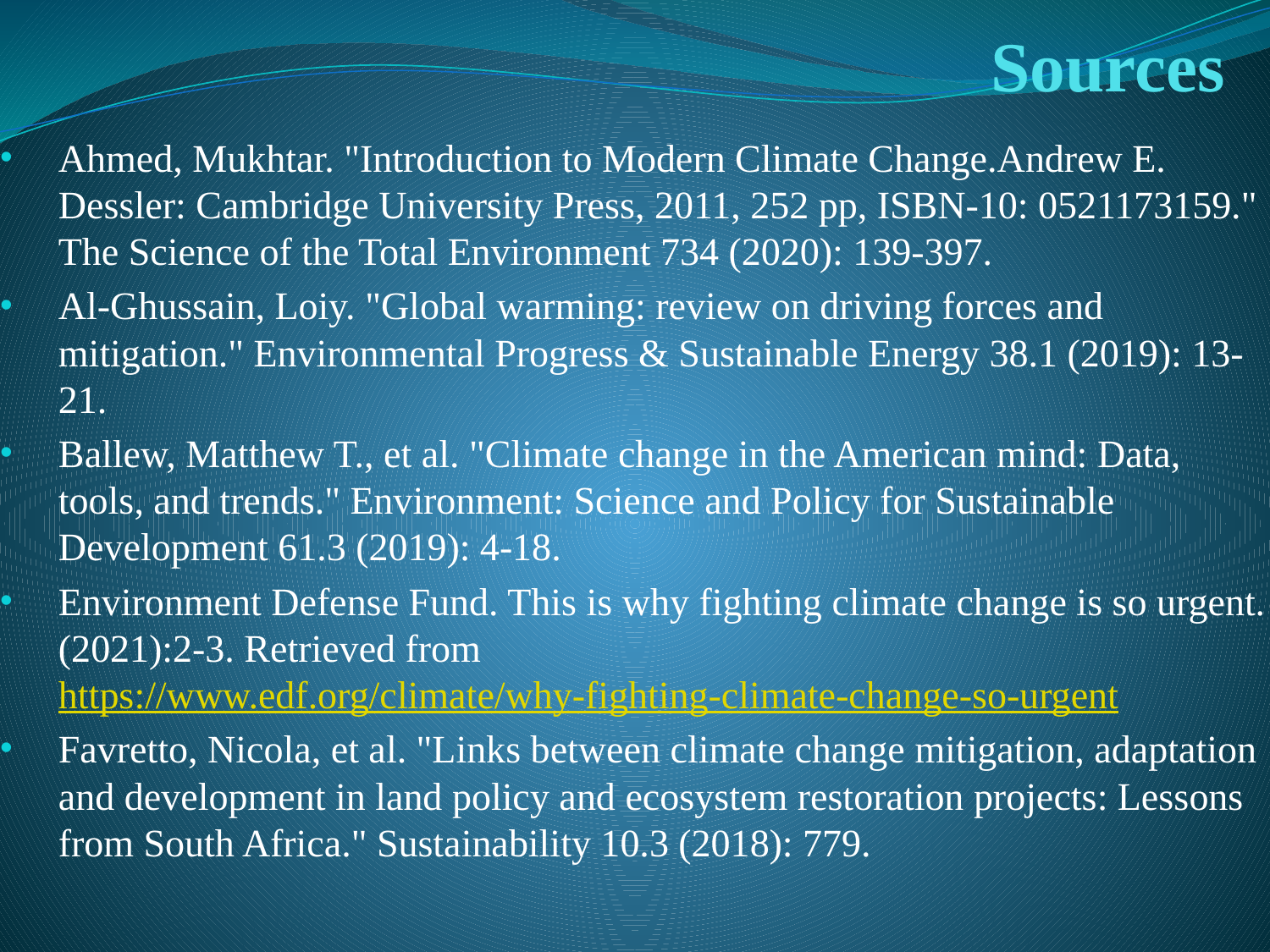

# Sources
Ahmed, Mukhtar. "Introduction to Modern Climate Change.Andrew E. Dessler: Cambridge University Press, 2011, 252 pp, ISBN-10: 0521173159." The Science of the Total Environment 734 (2020): 139-397.
Al‐Ghussain, Loiy. "Global warming: review on driving forces and mitigation." Environmental Progress & Sustainable Energy 38.1 (2019): 13-21.
Ballew, Matthew T., et al. "Climate change in the American mind: Data, tools, and trends." Environment: Science and Policy for Sustainable Development 61.3 (2019): 4-18.
Environment Defense Fund. This is why fighting climate change is so urgent. (2021):2-3. Retrieved from https://www.edf.org/climate/why-fighting-climate-change-so-urgent
Favretto, Nicola, et al. "Links between climate change mitigation, adaptation and development in land policy and ecosystem restoration projects: Lessons from South Africa." Sustainability 10.3 (2018): 779.